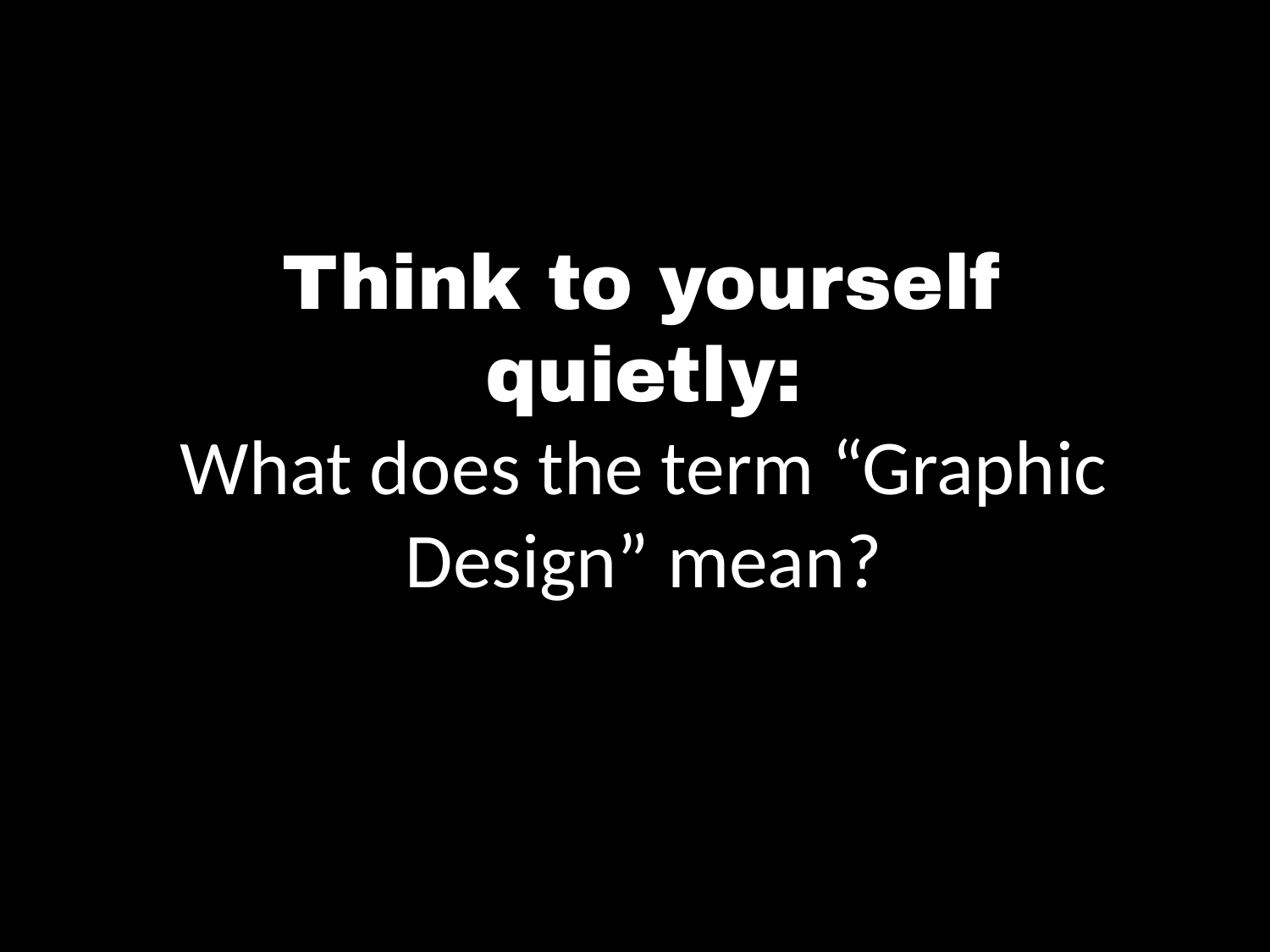

Think to yourself quietly:
What does the term “Graphic Design” mean?